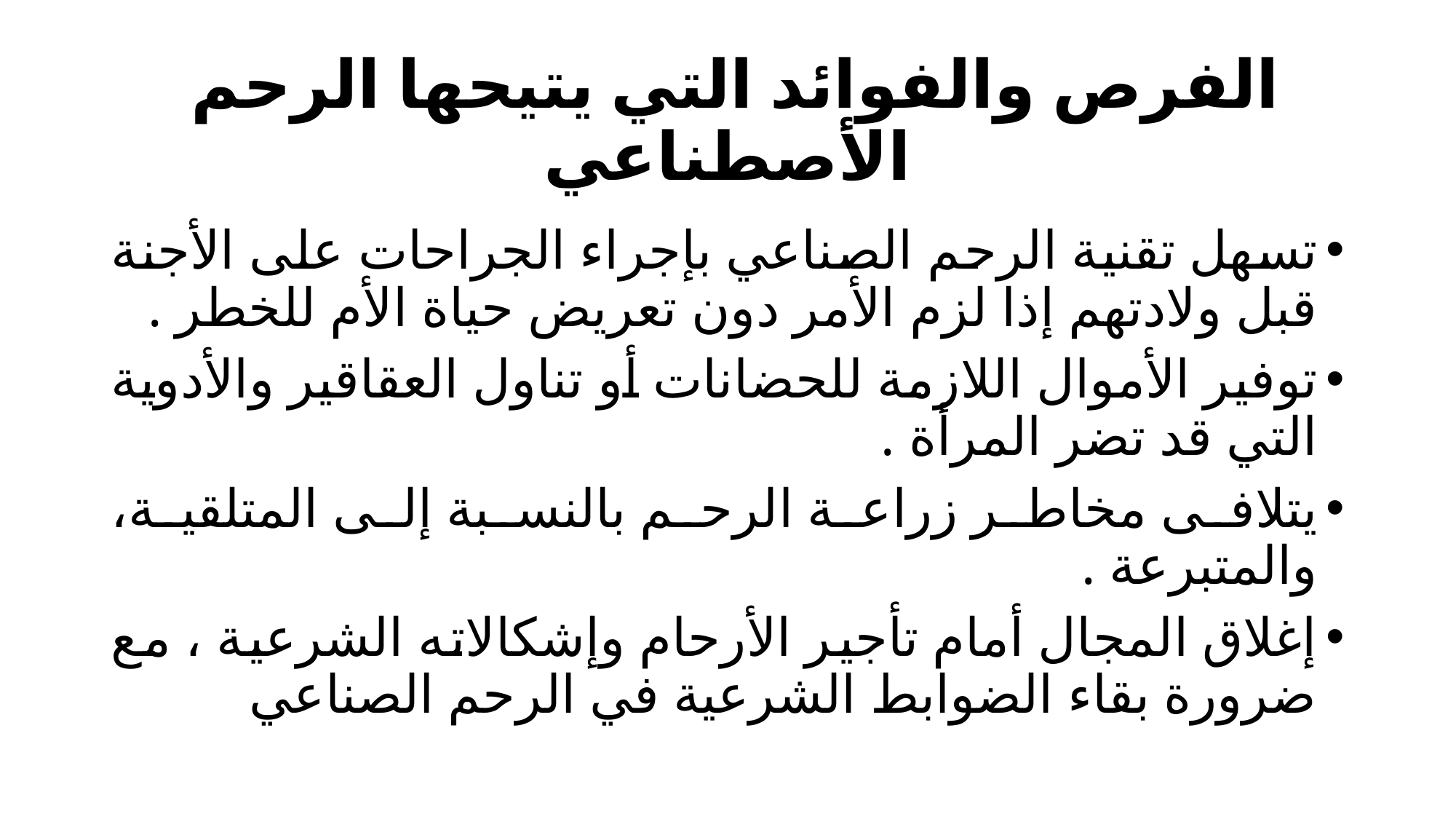

# الفرص والفوائد التي يتيحها الرحم الأصطناعي
تسهل تقنية الرحم الصناعي بإجراء الجراحات على الأجنة قبل ولادتهم إذا لزم الأمر دون تعريض حياة الأم للخطر .
توفير الأموال اللازمة للحضانات أو تناول العقاقير والأدوية التي قد تضر المرأة .
يتلافى مخاطر زراعة الرحم بالنسبة إلى المتلقية، والمتبرعة .
إغلاق المجال أمام تأجير الأرحام وإشكالاته الشرعية ، مع ضرورة بقاء الضوابط الشرعية في الرحم الصناعي